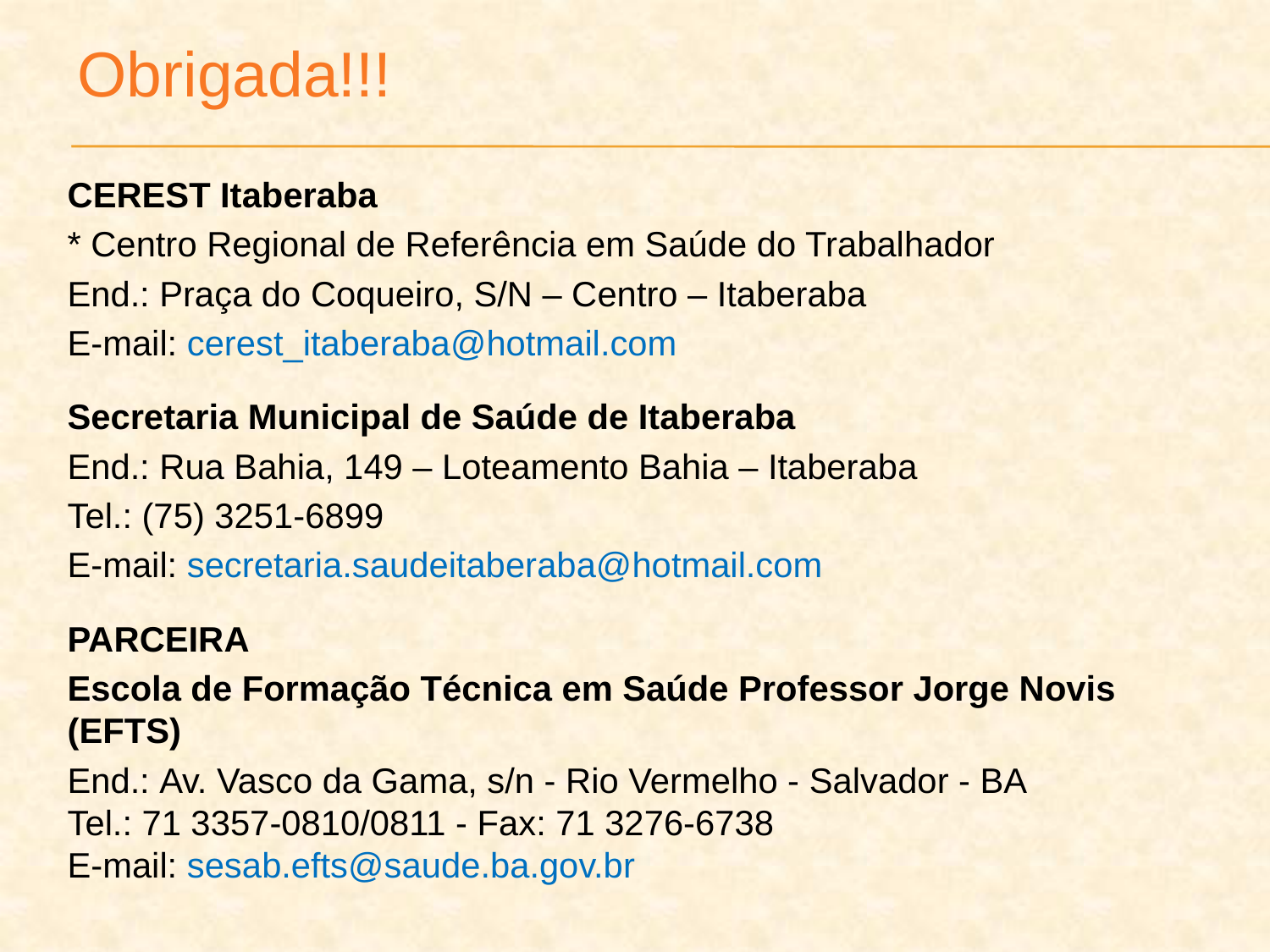

# Obrigada!!!
CEREST Itaberaba
* Centro Regional de Referência em Saúde do Trabalhador
End.: Praça do Coqueiro, S/N – Centro – Itaberaba
E-mail: cerest_itaberaba@hotmail.com

Secretaria Municipal de Saúde de Itaberaba
End.: Rua Bahia, 149 – Loteamento Bahia – Itaberaba
Tel.: (75) 3251-6899
E-mail: secretaria.saudeitaberaba@hotmail.com

PARCEIRA
Escola de Formação Técnica em Saúde Professor Jorge Novis (EFTS)
End.: Av. Vasco da Gama, s/n - Rio Vermelho - Salvador - BA
Tel.: 71 3357-0810/0811 - Fax: 71 3276-6738
E-mail: sesab.efts@saude.ba.gov.br